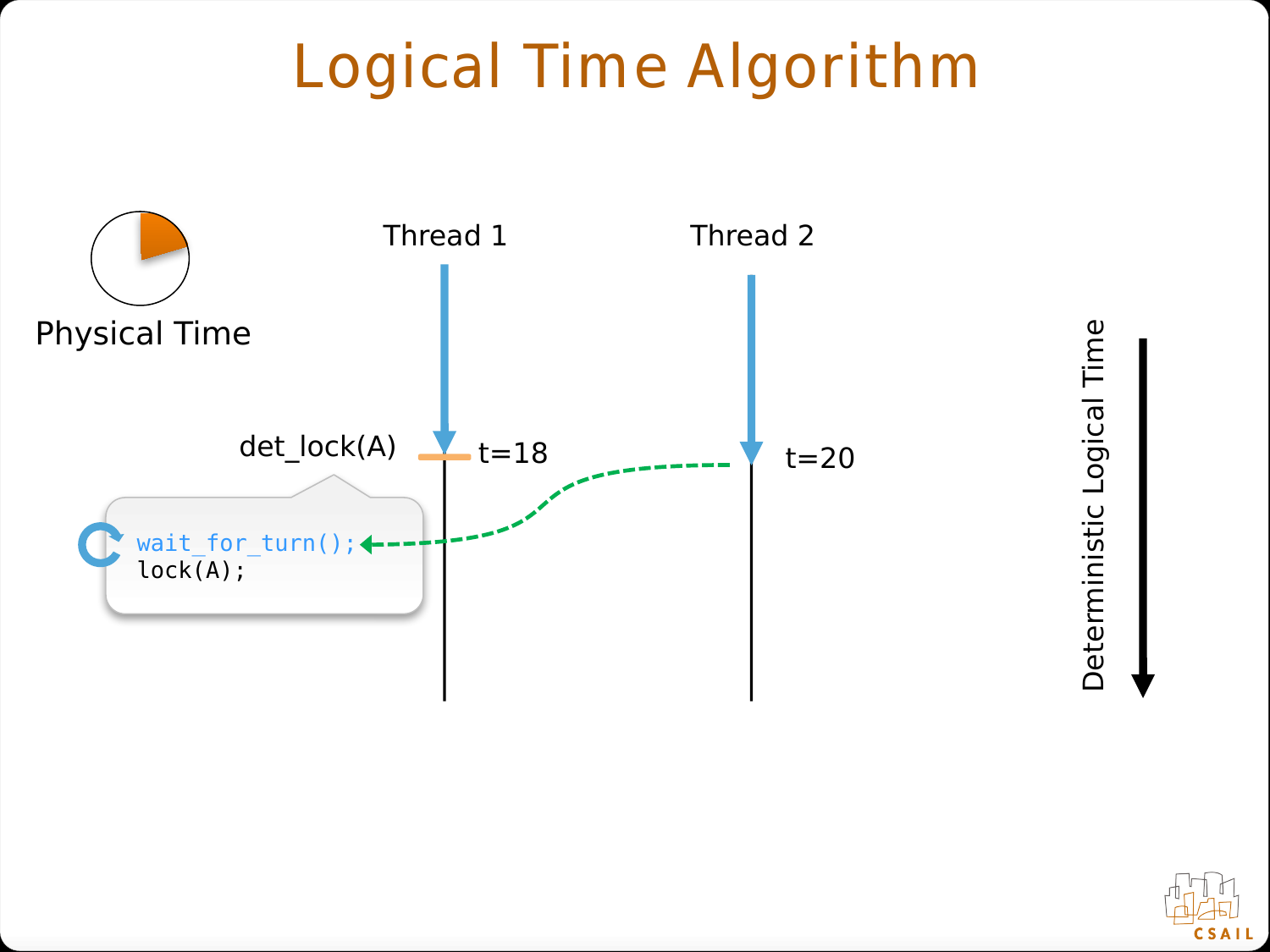

# Logical Time Algorithm

Thread 1
Thread 2

Physical Time

det_lock(A)
t=18
t=20

Deterministic Logical Time
wait_for_turn();
lock(A);